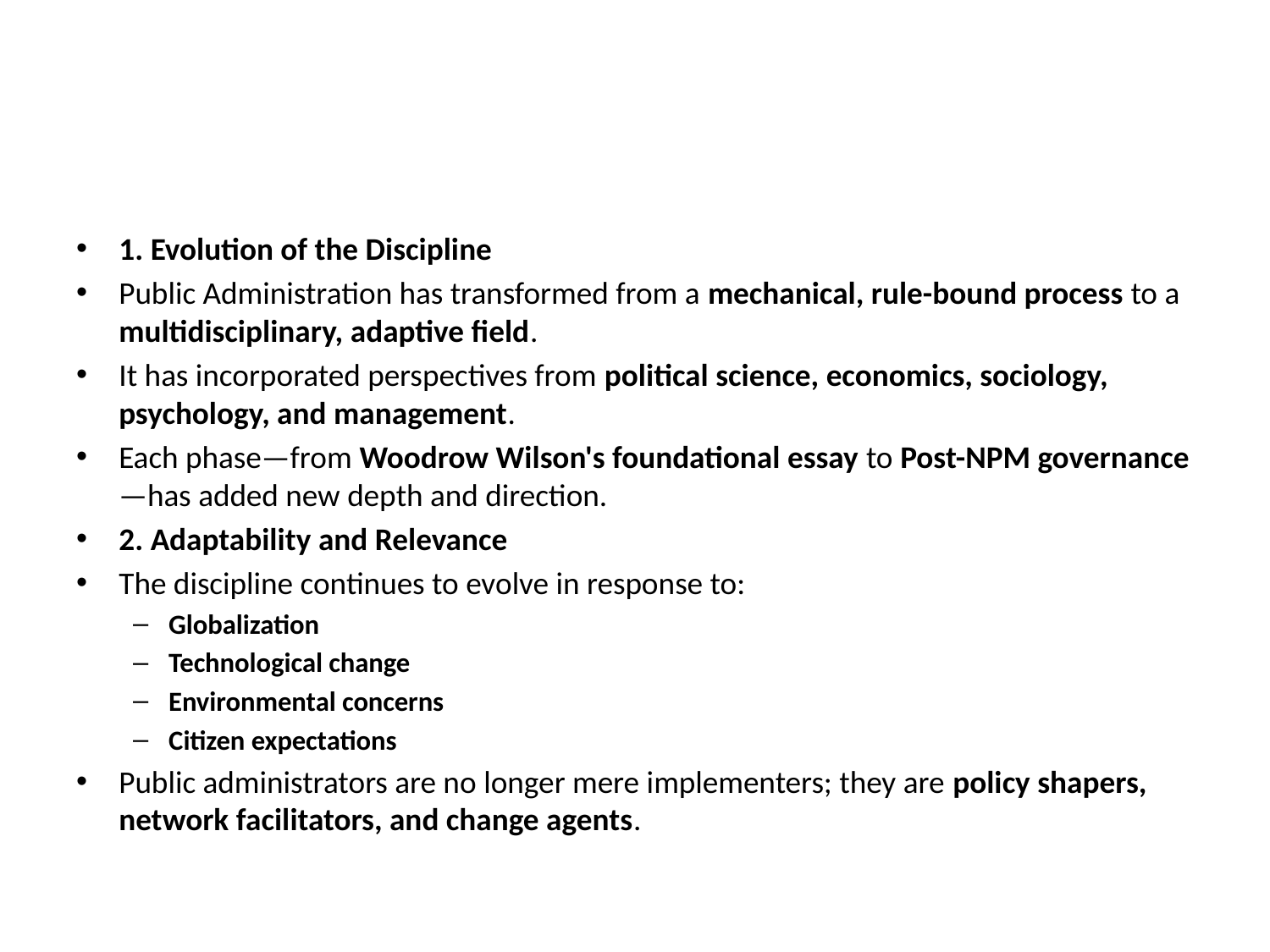

#
1. Evolution of the Discipline
Public Administration has transformed from a mechanical, rule-bound process to a multidisciplinary, adaptive field.
It has incorporated perspectives from political science, economics, sociology, psychology, and management.
Each phase—from Woodrow Wilson's foundational essay to Post-NPM governance—has added new depth and direction.
2. Adaptability and Relevance
The discipline continues to evolve in response to:
Globalization
Technological change
Environmental concerns
Citizen expectations
Public administrators are no longer mere implementers; they are policy shapers, network facilitators, and change agents.